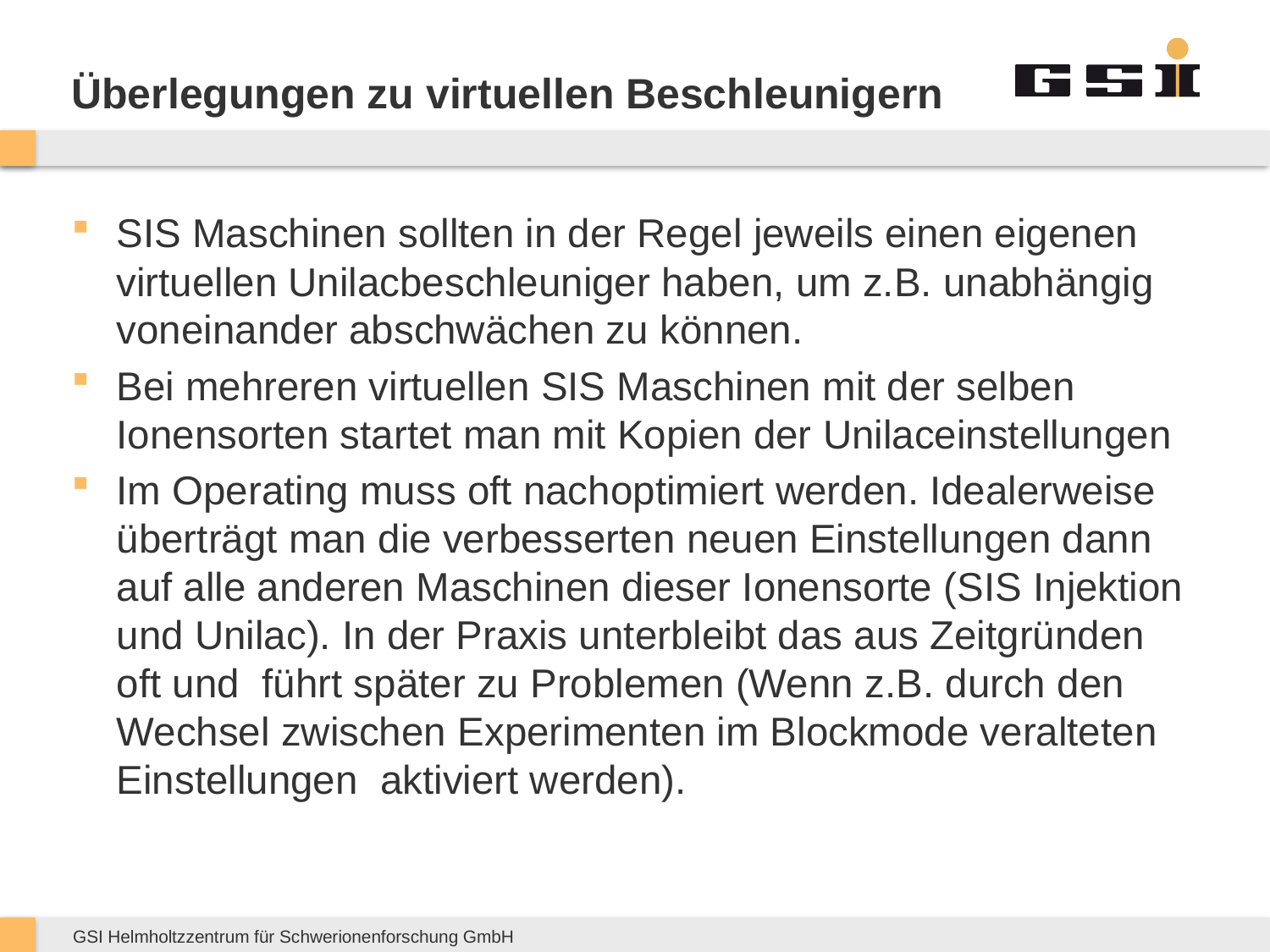

# Überlegungen zu virtuellen Beschleunigern
SIS Maschinen sollten in der Regel jeweils einen eigenen virtuellen Unilacbeschleuniger haben, um z.B. unabhängig voneinander abschwächen zu können.
Bei mehreren virtuellen SIS Maschinen mit der selben Ionensorten startet man mit Kopien der Unilaceinstellungen
Im Operating muss oft nachoptimiert werden. Idealerweise überträgt man die verbesserten neuen Einstellungen dann auf alle anderen Maschinen dieser Ionensorte (SIS Injektion und Unilac). In der Praxis unterbleibt das aus Zeitgründen oft und  führt später zu Problemen (Wenn z.B. durch den Wechsel zwischen Experimenten im Blockmode veralteten Einstellungen  aktiviert werden).